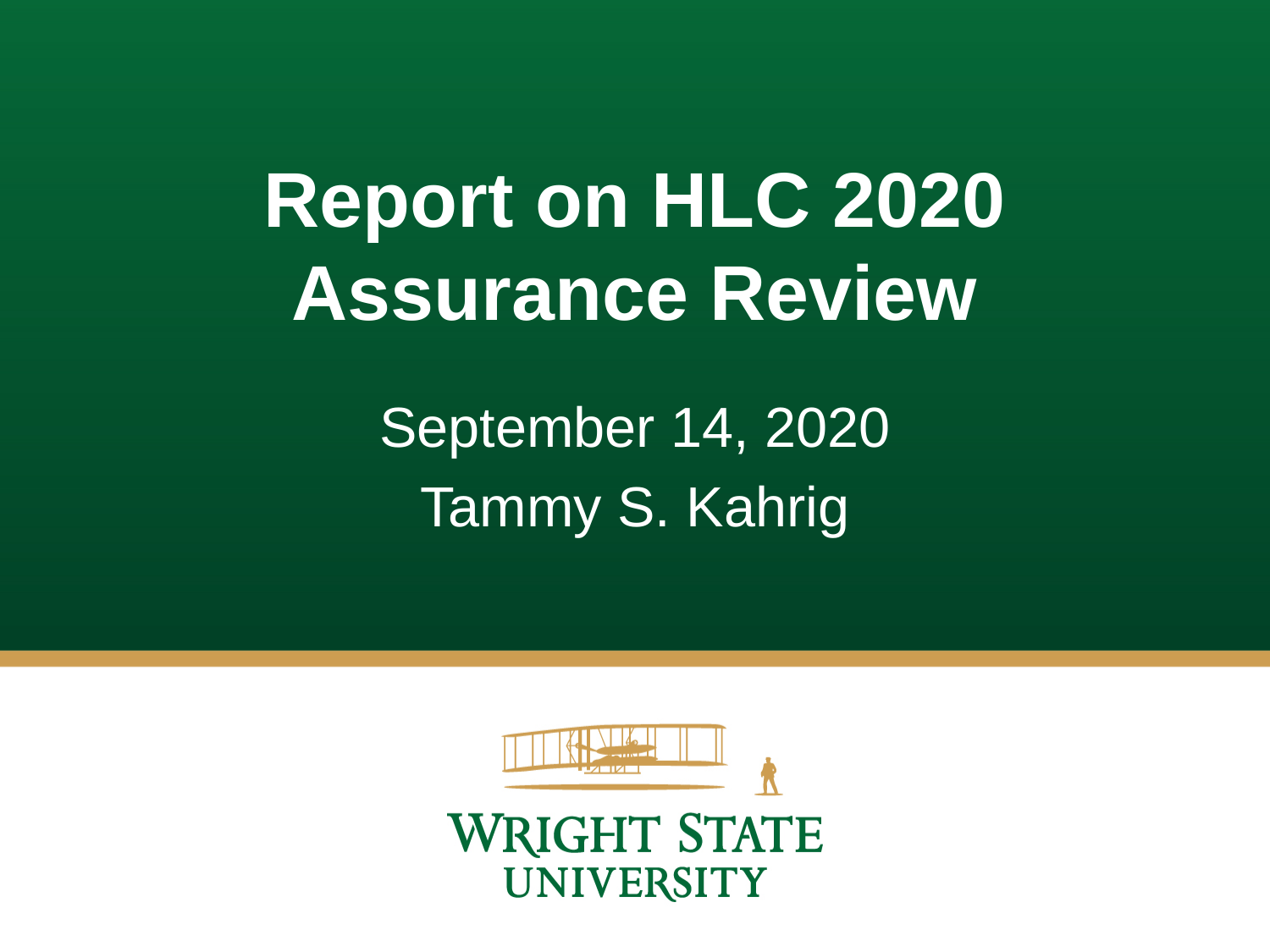

# Report on HLC 2020 Assurance Review
September 14, 2020
Tammy S. Kahrig